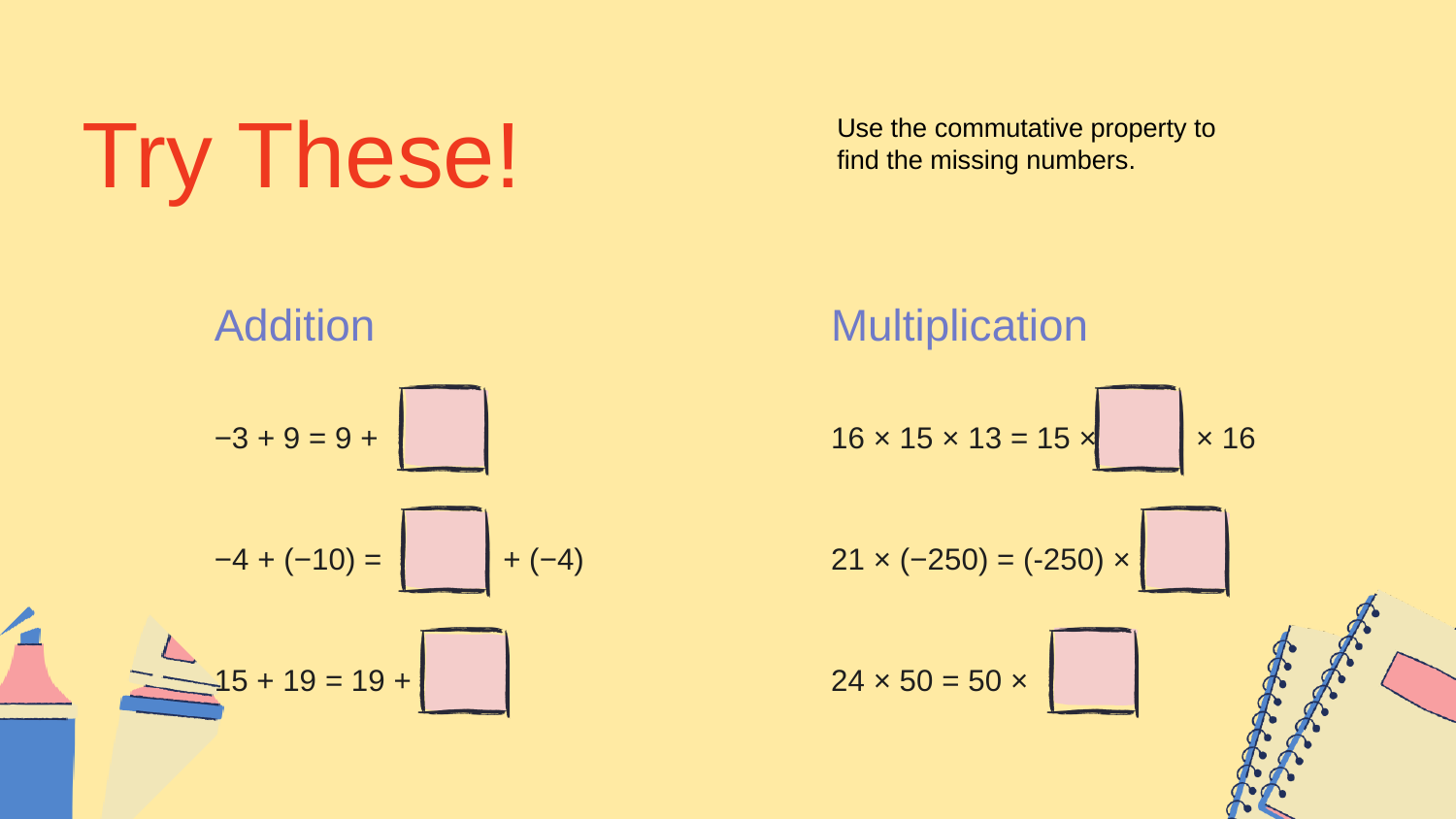

Try These!
Use the commutative property to find the missing numbers.
Addition
Multiplication

−3 + 9 = 9 +
16 × 15 × 13 = 15 ×
× 16

−4 + (−10) =
+ (−4)
21 × (−250) = (-250) ×

15 + 19 = 19 +
24 × 50 = 50 ×